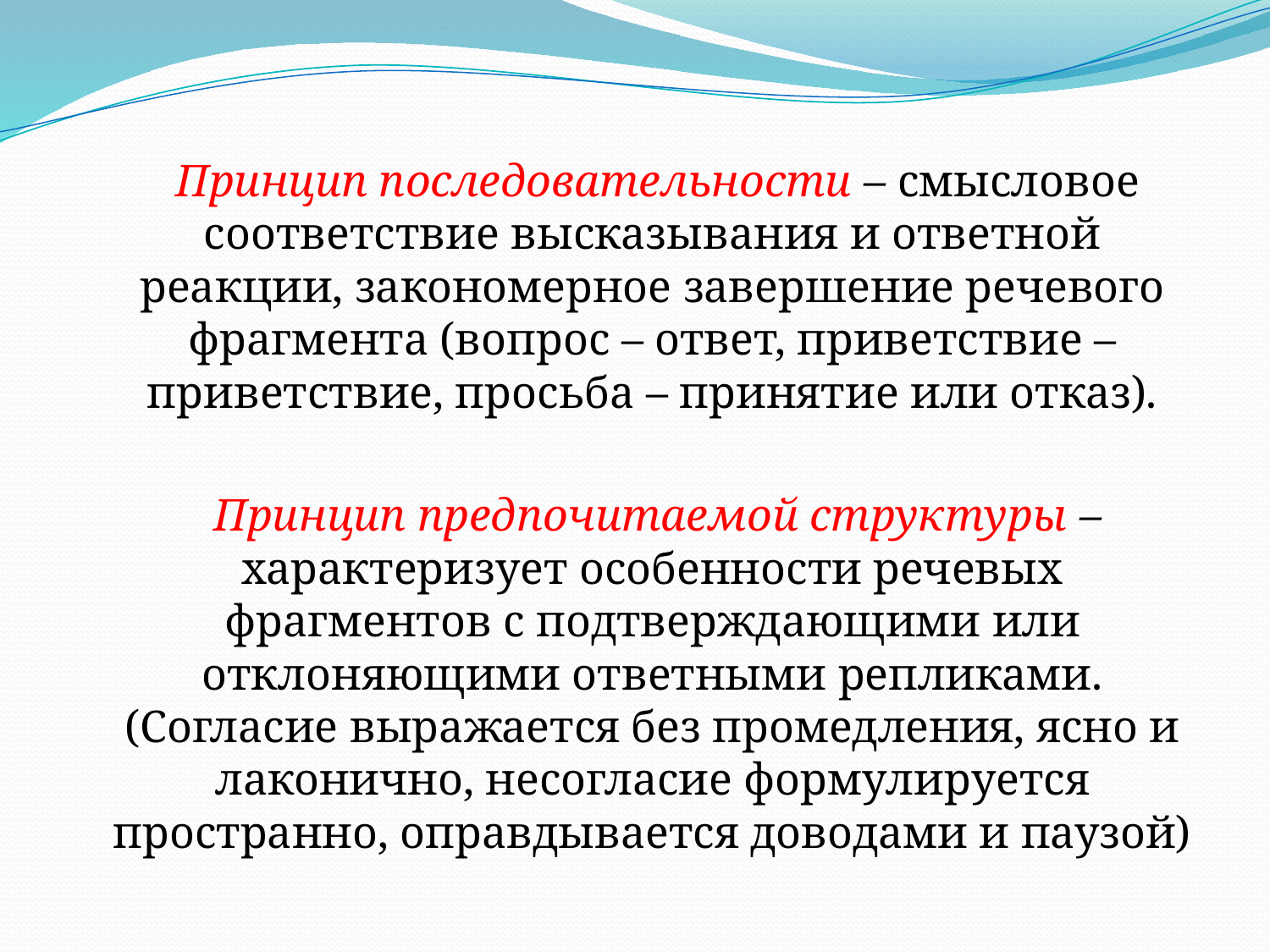

Принцип последовательности – смысловое соответствие высказывания и ответной реакции, закономерное завершение речевого фрагмента (вопрос – ответ, приветствие – приветствие, просьба – принятие или отказ).

    Принцип предпочитаемой структуры – характеризует особенности речевых фрагментов с подтверждающими или отклоняющими ответными репликами. (Согласие выражается без промедления, ясно и лаконично, несогласие формулируется пространно, оправдывается доводами и паузой)